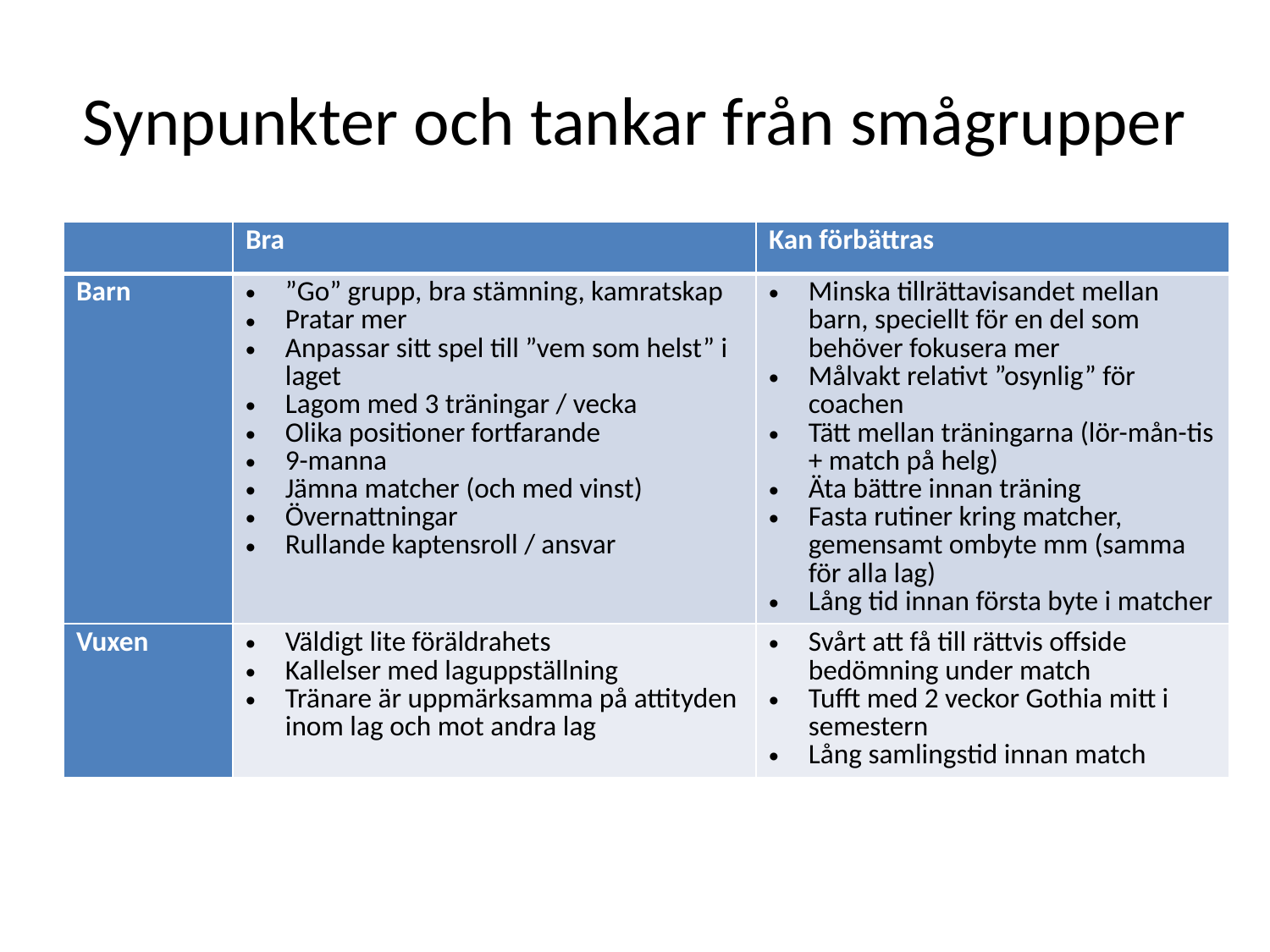

# Synpunkter och tankar från smågrupper
|  | Bra | Kan förbättras |
| --- | --- | --- |
| Barn | ”Go” grupp, bra stämning, kamratskap Pratar mer Anpassar sitt spel till ”vem som helst” i laget Lagom med 3 träningar / vecka Olika positioner fortfarande 9-manna Jämna matcher (och med vinst) Övernattningar Rullande kaptensroll / ansvar | Minska tillrättavisandet mellan barn, speciellt för en del som behöver fokusera mer Målvakt relativt ”osynlig” för coachen Tätt mellan träningarna (lör-mån-tis + match på helg) Äta bättre innan träning Fasta rutiner kring matcher, gemensamt ombyte mm (samma för alla lag) Lång tid innan första byte i matcher |
| Vuxen | Väldigt lite föräldrahets Kallelser med laguppställning Tränare är uppmärksamma på attityden inom lag och mot andra lag | Svårt att få till rättvis offside bedömning under match Tufft med 2 veckor Gothia mitt i semestern Lång samlingstid innan match |